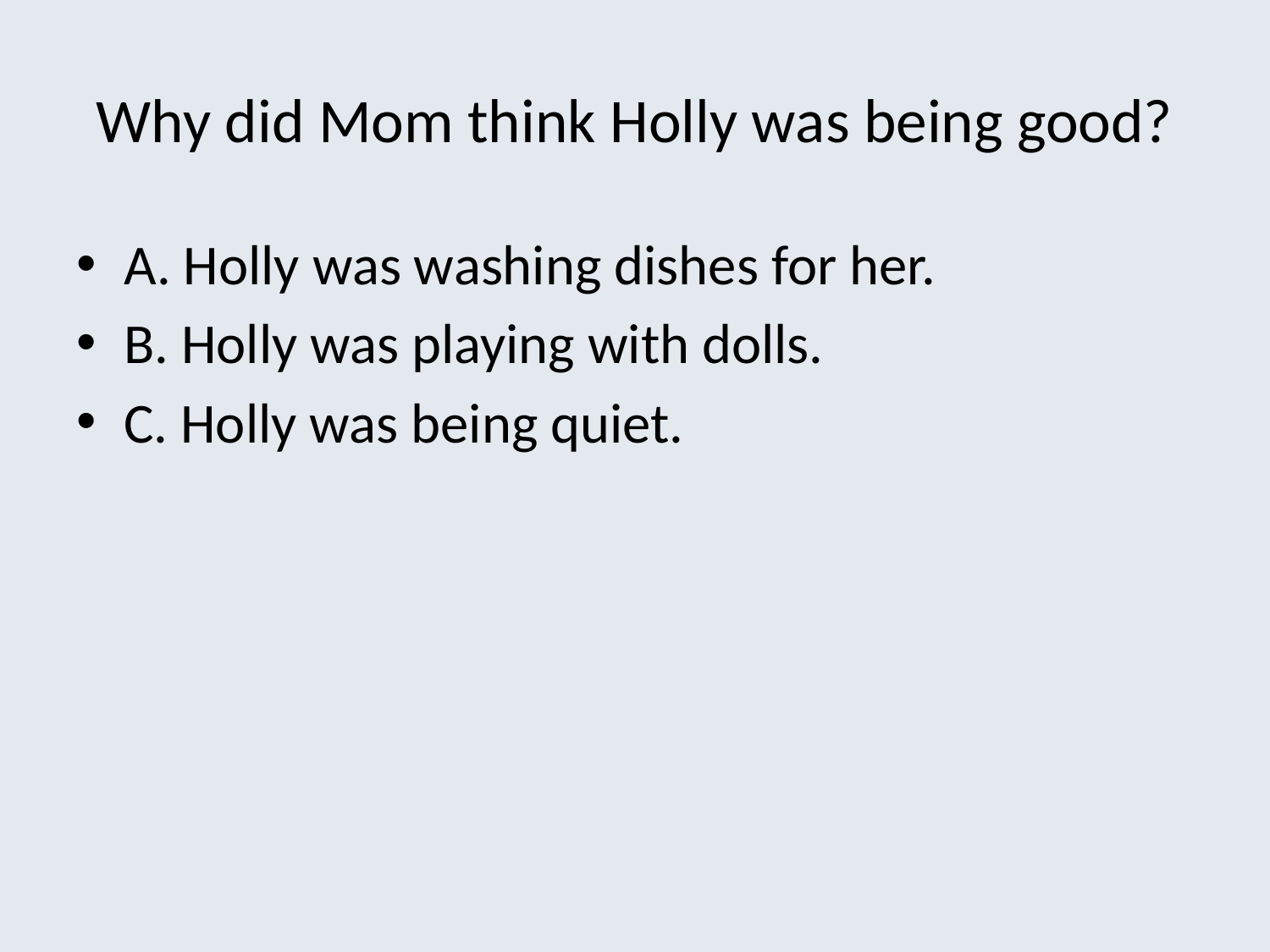

# Why did Mom think Holly was being good?
A. Holly was washing dishes for her.
B. Holly was playing with dolls.
C. Holly was being quiet.